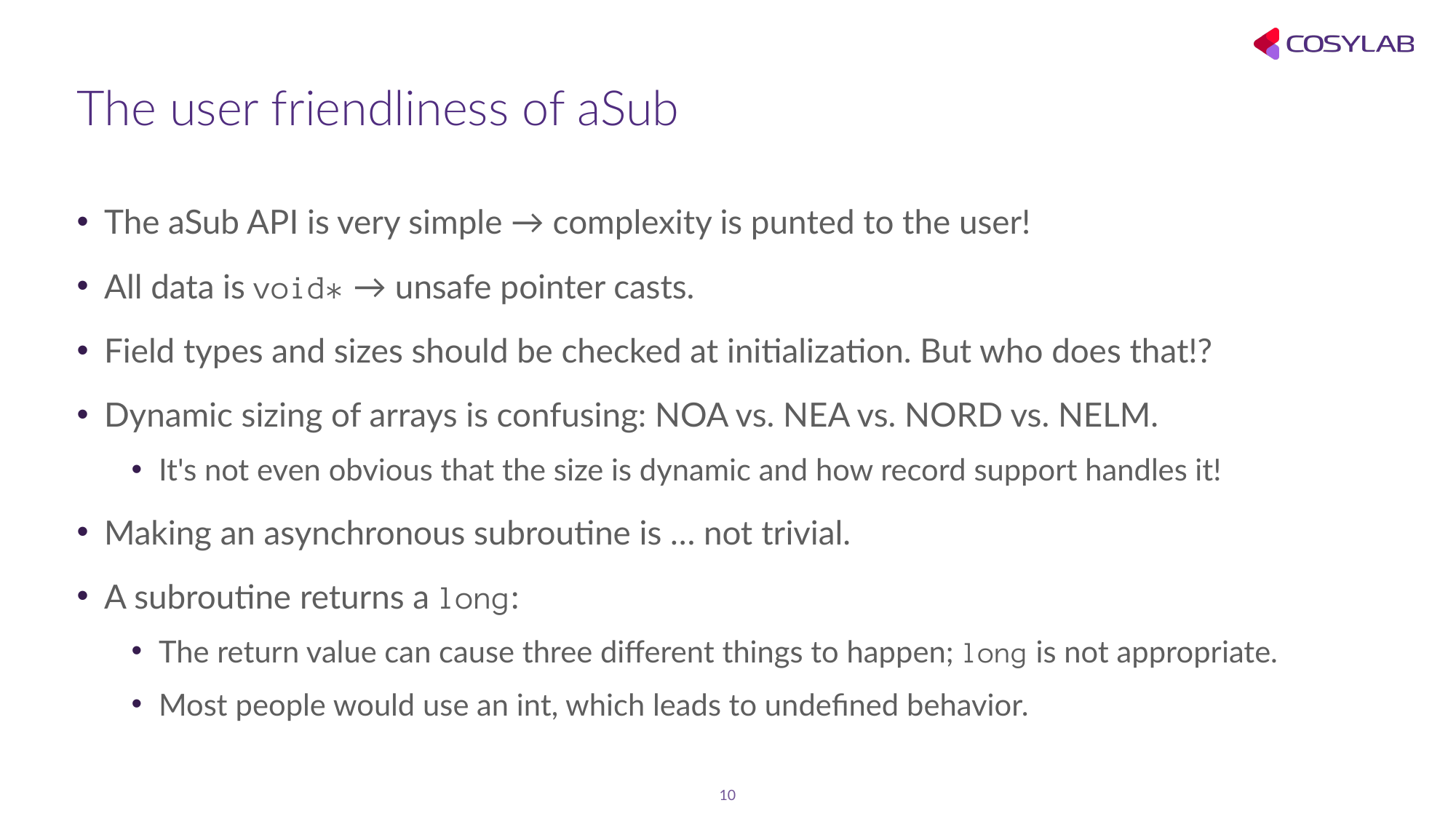

# The user friendliness of aSub
The aSub API is very simple → complexity is punted to the user!
All data is void* → unsafe pointer casts.
Field types and sizes should be checked at initialization. But who does that!?
Dynamic sizing of arrays is confusing: NOA vs. NEA vs. NORD vs. NELM.
It's not even obvious that the size is dynamic and how record support handles it!
Making an asynchronous subroutine is … not trivial.
A subroutine returns a long:
The return value can cause three different things to happen; long is not appropriate.
Most people would use an int, which leads to undefined behavior.